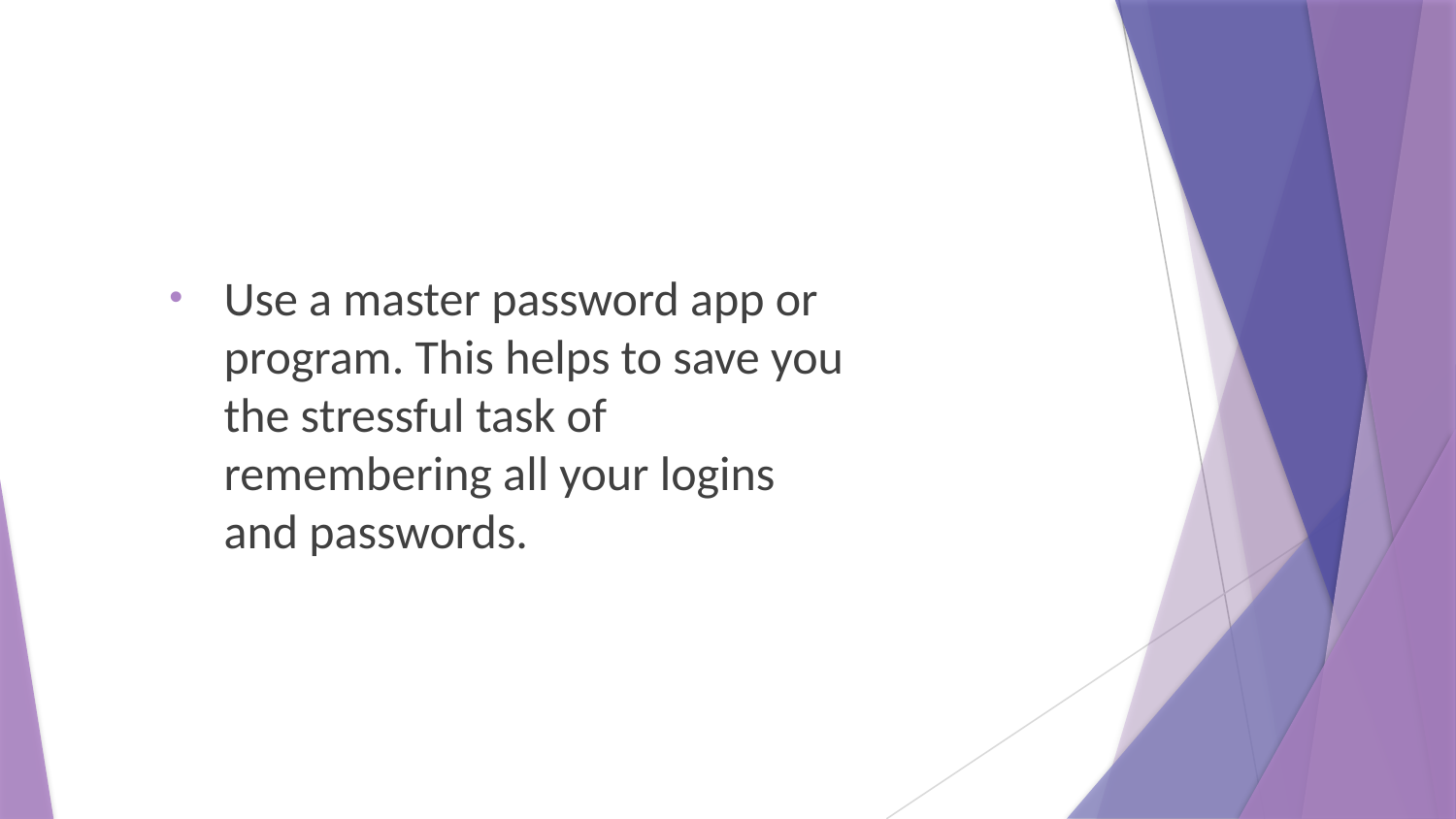

Use a master password app or program. This helps to save you the stressful task of remembering all your logins and passwords.